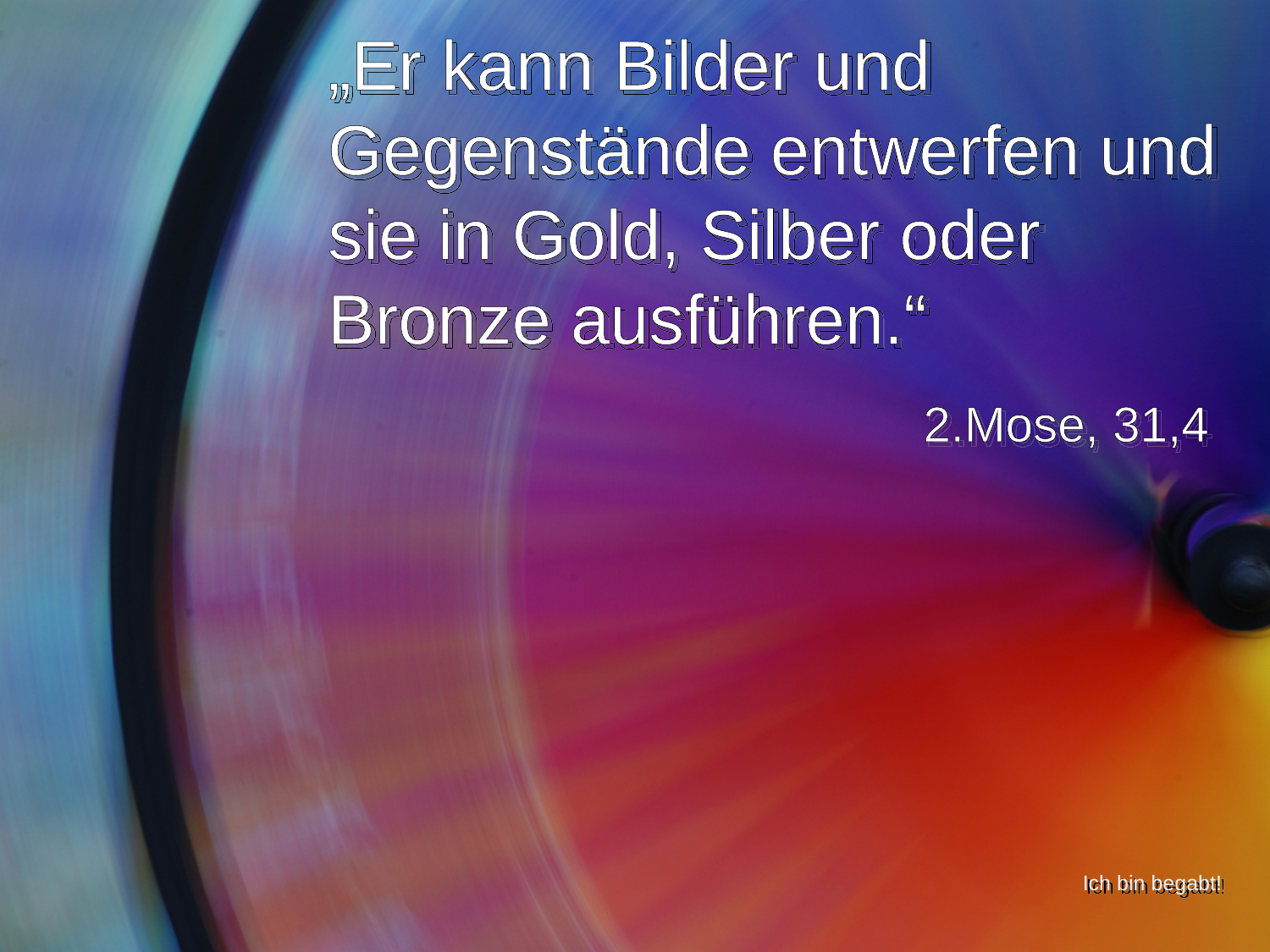

# „Er kann Bilder und Gegenstände entwerfen und sie in Gold, Silber oder Bronze ausführen.“
2.Mose, 31,4
Ich bin begabt!